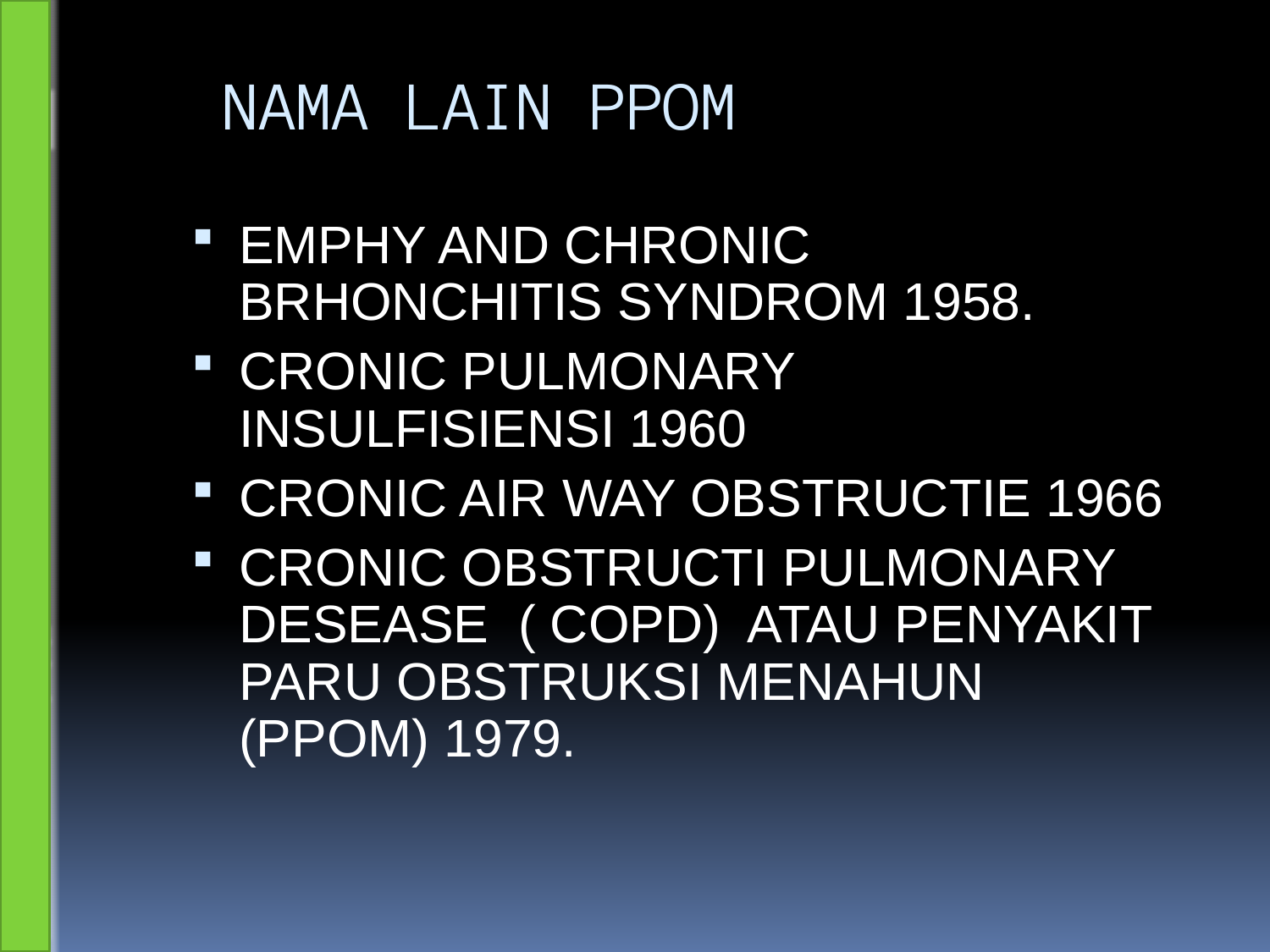

# NAMA LAIN PPOM
EMPHY AND CHRONIC BRHONCHITIS SYNDROM 1958.
CRONIC PULMONARY  INSULFISIENSI 1960
CRONIC AIR WAY OBSTRUCTIE 1966
CRONIC OBSTRUCTI PULMONARY DESEASE  ( COPD)  ATAU PENYAKIT PARU OBSTRUKSI MENAHUN (PPOM) 1979.